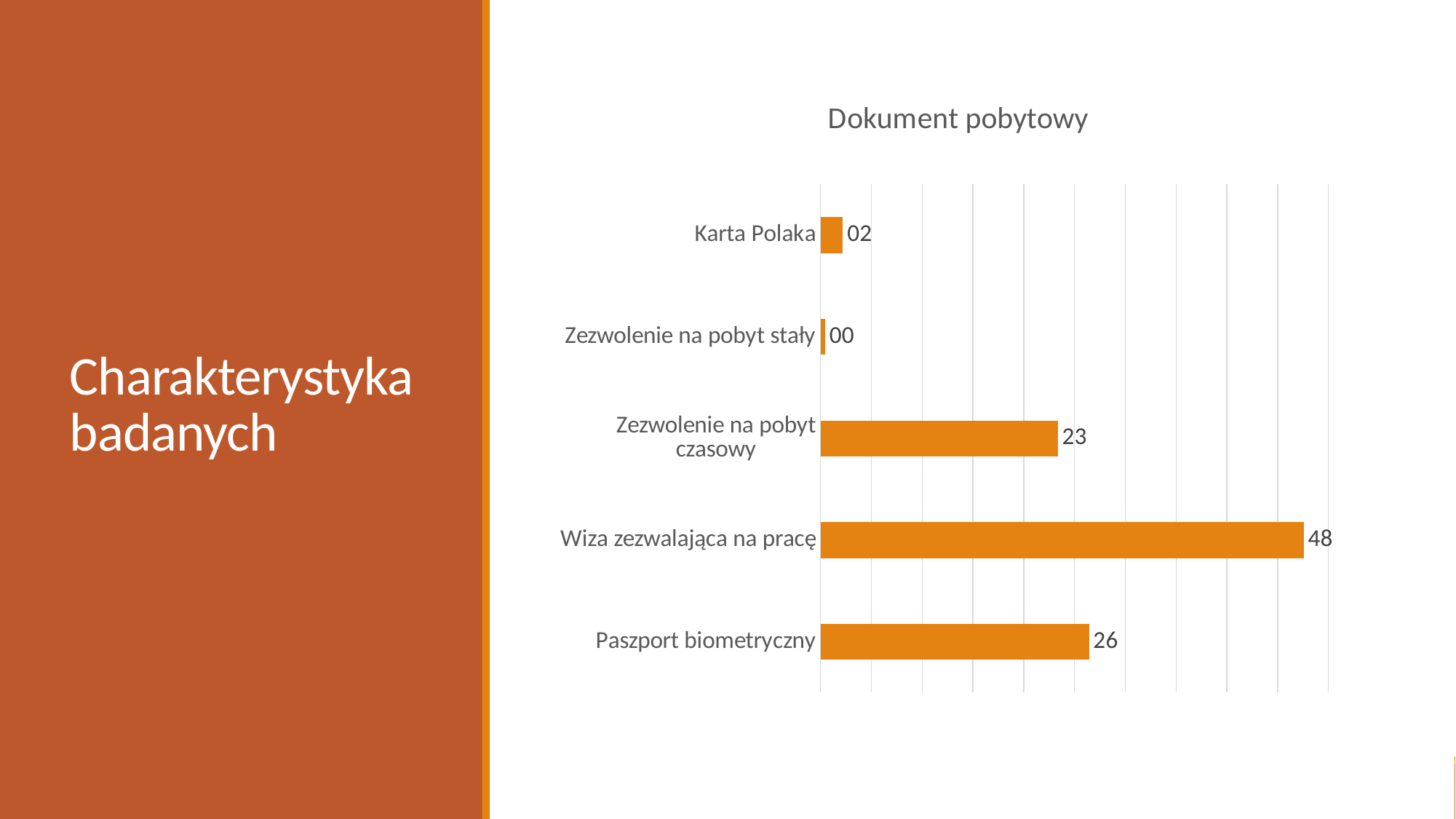

# Charakterystyka badanych

### Chart: Dokument pobytowy

| Category |  |
|---|---|
| Paszport biometryczny | 26.431718061674008 |
| Wiza zezwalająca na pracę | 47.57709251101321 |
| Zezwolenie na pobyt czasowy | 23.348017621145374 |
| Zezwolenie na pobyt stały | 0.4405286343612335 |
| Karta Polaka | 2.2026431718061676 |